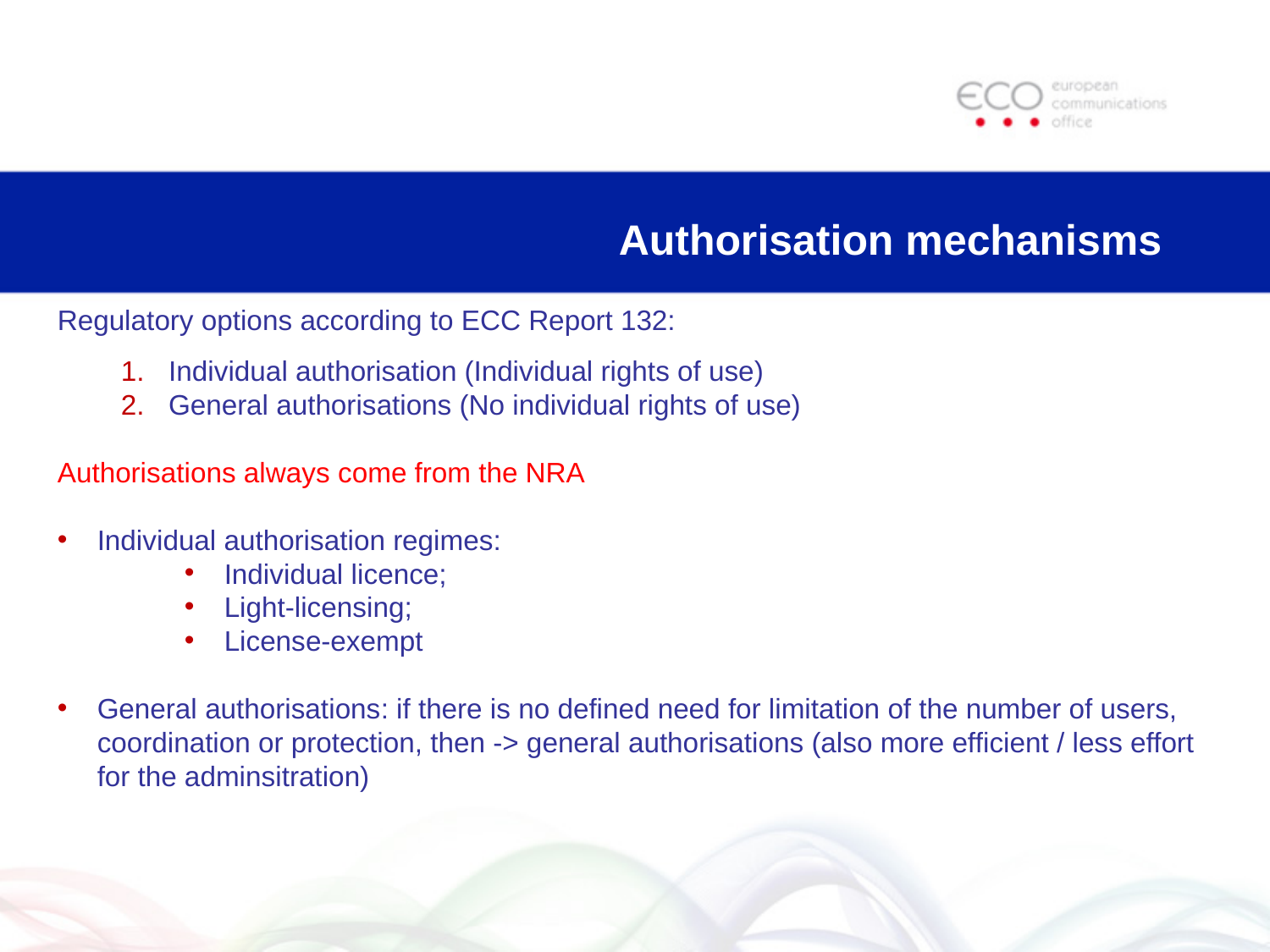

# Authorisation mechanisms
Regulatory options according to ECC Report 132:

Individual authorisation (Individual rights of use)
General authorisations (No individual rights of use)

Authorisations always come from the NRA

Individual authorisation regimes:
Individual licence;
Light-licensing;
License-exempt

General authorisations: if there is no defined need for limitation of the number of users, coordination or protection, then -> general authorisations (also more efficient / less effort for the adminsitration)